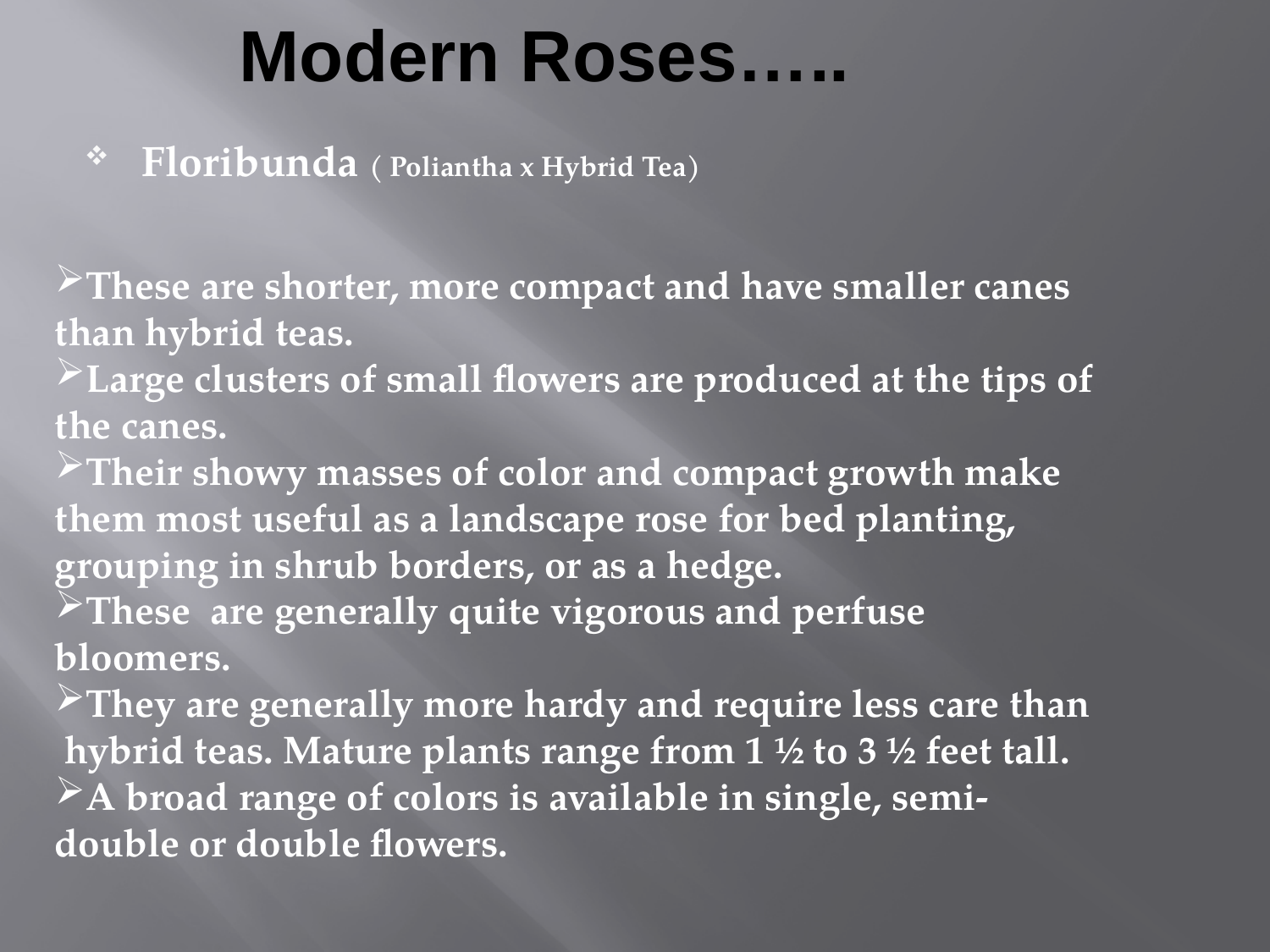

# Modern Roses…..
Floribunda ( Poliantha x Hybrid Tea)

These are shorter, more compact and have smaller canes   than hybrid teas.
Large clusters of small flowers are produced at the tips of the canes.
Their showy masses of color and compact growth make them most useful as a landscape rose for bed planting, grouping in shrub borders, or as a hedge.
These  are generally quite vigorous and perfuse bloomers.
They are generally more hardy and require less care than   hybrid teas. Mature plants range from 1 1⁄2 to 3 1⁄2 feet tall.
A broad range of colors is available in single, semi-double or double flowers.